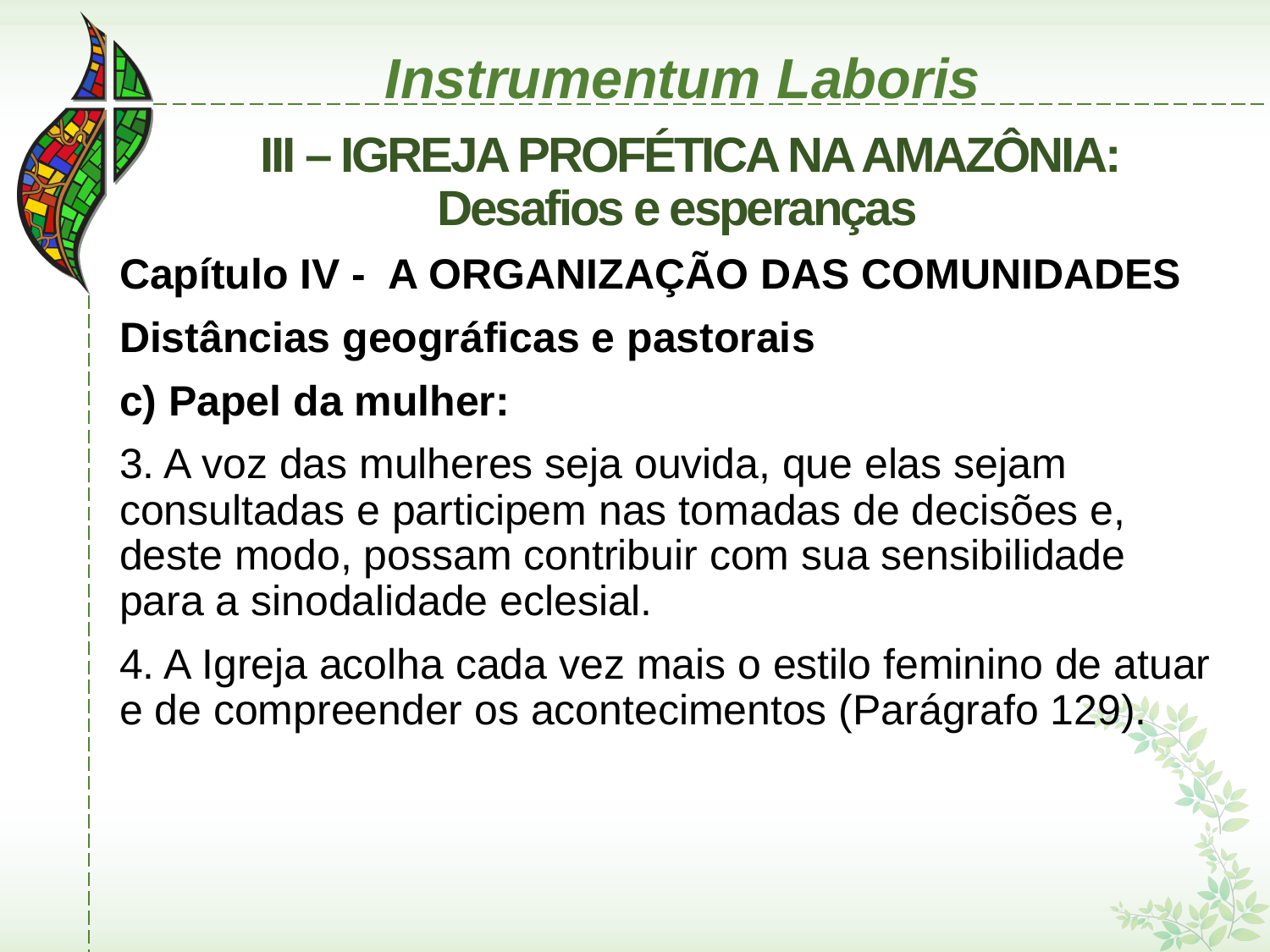

# Instrumentum Laboris
 III – IGREJA PROFÉTICA NA AMAZÔNIA: Desafios e esperanças
Capítulo IV -  A ORGANIZAÇÃO DAS COMUNIDADES
Distâncias geográficas e pastorais
c) Papel da mulher:
3. A voz das mulheres seja ouvida, que elas sejam consultadas e participem nas tomadas de decisões e, deste modo, possam contribuir com sua sensibilidade para a sinodalidade eclesial.
4. A Igreja acolha cada vez mais o estilo feminino de atuar e de compreender os acontecimentos (Parágrafo 129).